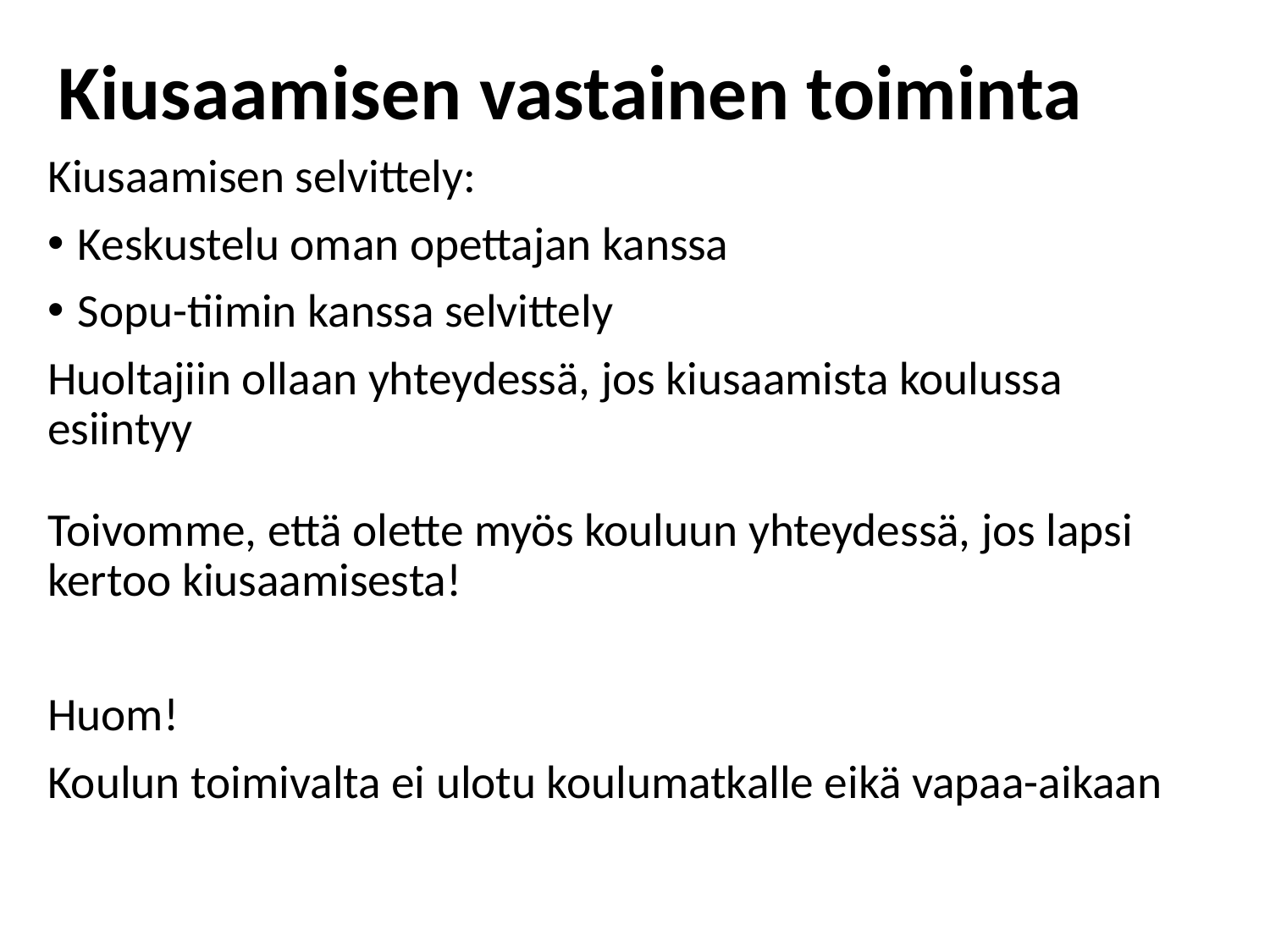

# Kiusaamisen vastainen toiminta
Kiusaamisen selvittely:
Keskustelu oman opettajan kanssa
Sopu-tiimin kanssa selvittely
Huoltajiin ollaan yhteydessä, jos kiusaamista koulussa esiintyy
Toivomme, että olette myös kouluun yhteydessä, jos lapsi kertoo kiusaamisesta!

Huom!
Koulun toimivalta ei ulotu koulumatkalle eikä vapaa-aikaan